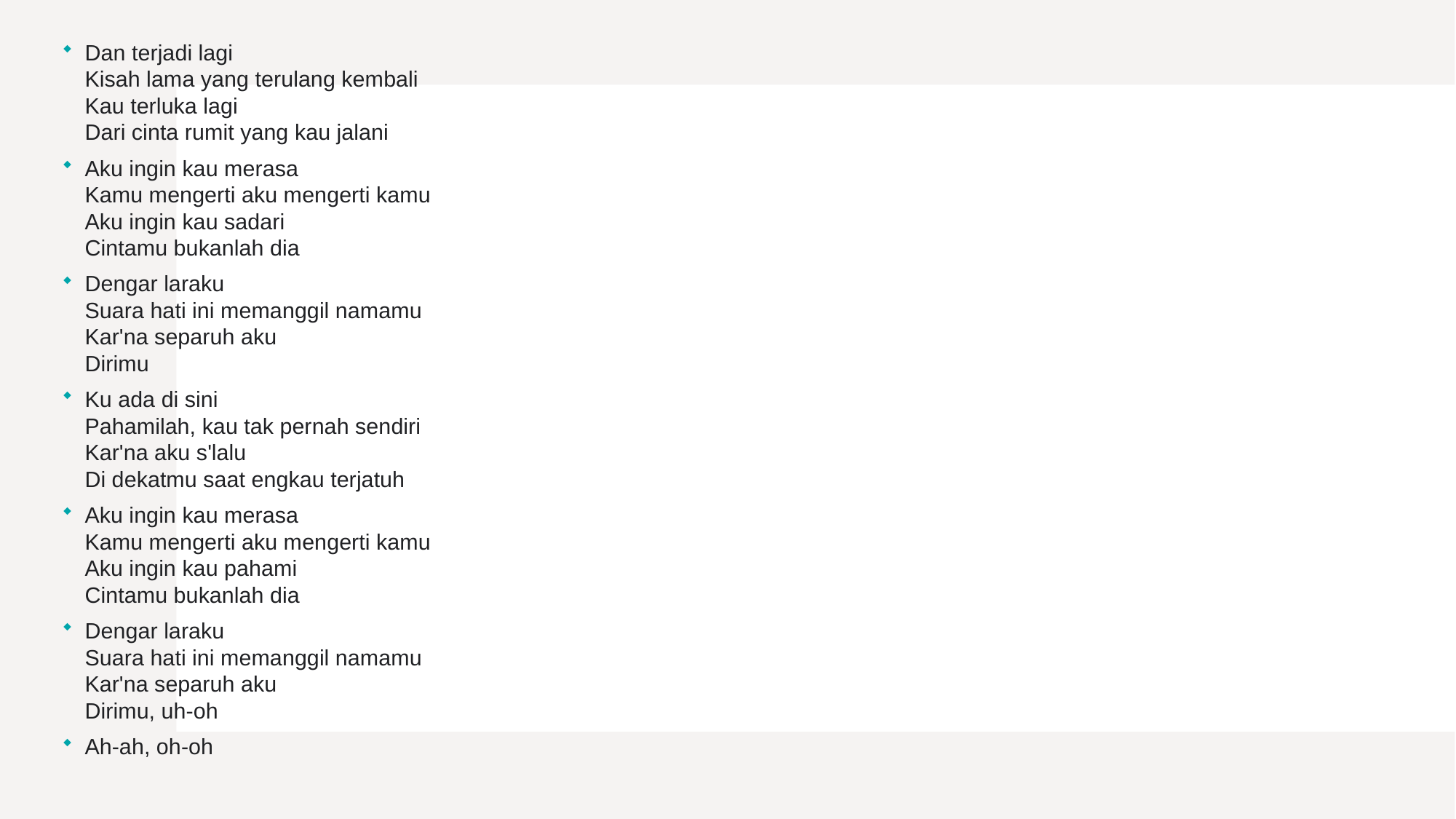

Dan terjadi lagi
Kisah lama yang terulang kembali
Kau terluka lagi
Dari cinta rumit yang kau jalani
Aku ingin kau merasa
Kamu mengerti aku mengerti kamu
Aku ingin kau sadari
Cintamu bukanlah dia
Dengar laraku
Suara hati ini memanggil namamu
Kar'na separuh aku
Dirimu
Ku ada di sini
Pahamilah, kau tak pernah sendiri
Kar'na aku s'lalu
Di dekatmu saat engkau terjatuh
Aku ingin kau merasa
Kamu mengerti aku mengerti kamu
Aku ingin kau pahami
Cintamu bukanlah dia
Dengar laraku
Suara hati ini memanggil namamu
Kar'na separuh aku
Dirimu, uh-oh
Ah-ah, oh-oh